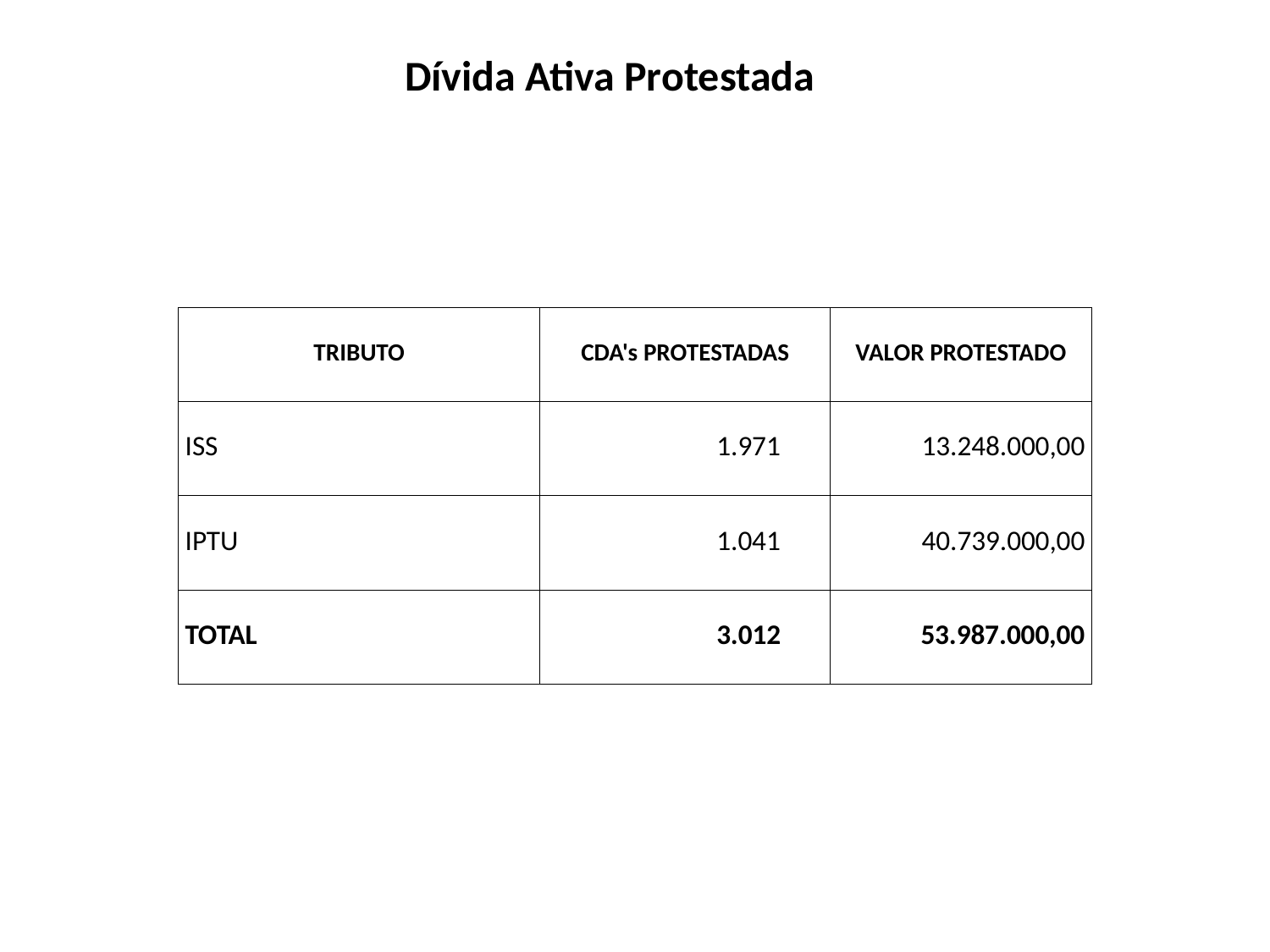

Dívida Ativa Protestada
| TRIBUTO | CDA's PROTESTADAS | VALOR PROTESTADO |
| --- | --- | --- |
| ISS | 1.971 | 13.248.000,00 |
| IPTU | 1.041 | 40.739.000,00 |
| TOTAL | 3.012 | 53.987.000,00 |